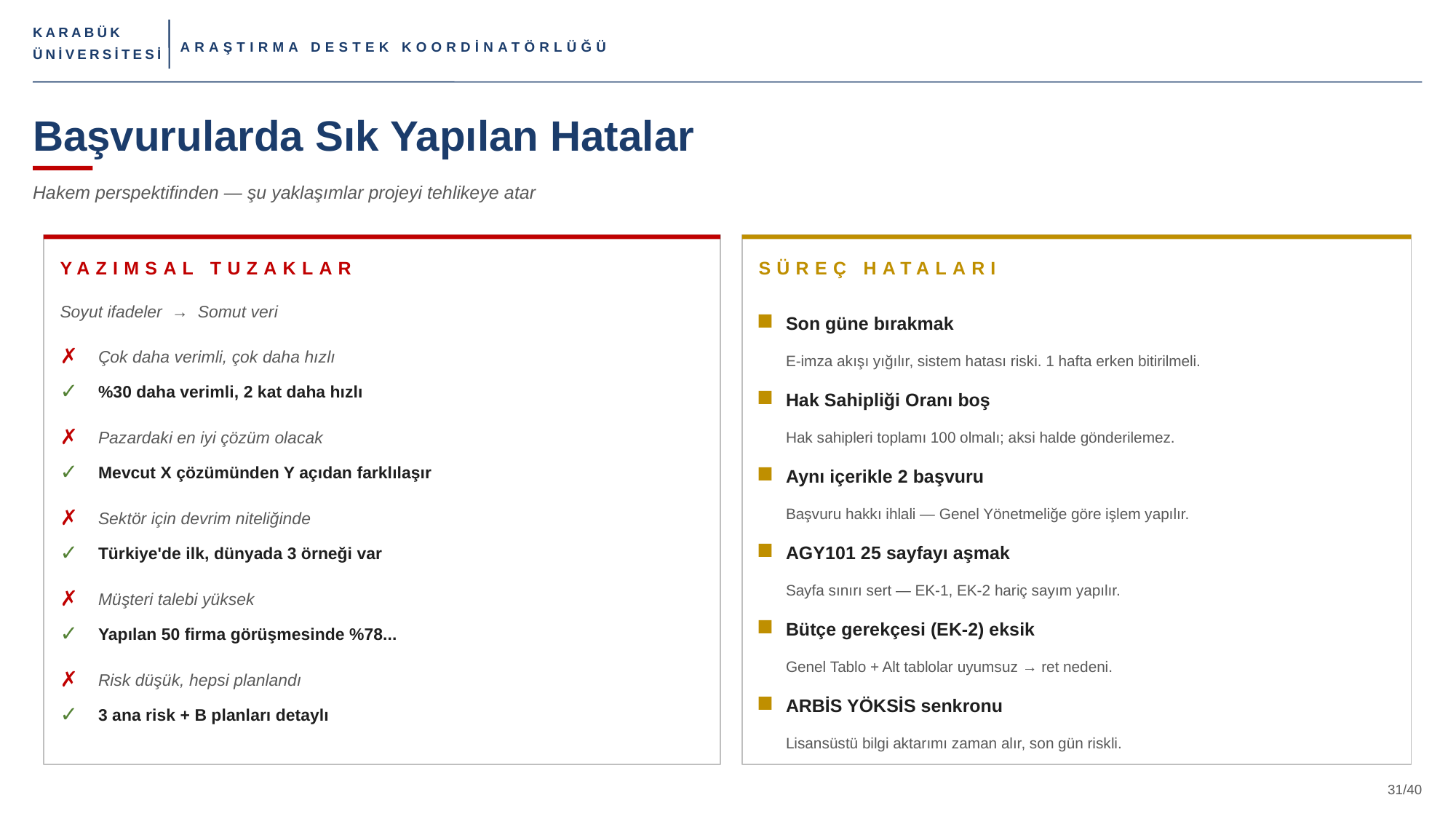

KARABÜK

ARAŞTIRMA DESTEK KOORDİNATÖRLÜĞÜ
ÜNİVERSİTESİ

Başvurularda Sık Yapılan Hatalar

Hakem perspektifinden — şu yaklaşımlar projeyi tehlikeye atar

YAZIMSAL TUZAKLAR
SÜREÇ HATALARI
Soyut ifadeler  →  Somut veri
Son güne bırakmak

✗
Çok daha verimli, çok daha hızlı
E-imza akışı yığılır, sistem hatası riski. 1 hafta erken bitirilmeli.
✓
%30 daha verimli, 2 kat daha hızlı
Hak Sahipliği Oranı boş

Hak sahipleri toplamı 100 olmalı; aksi halde gönderilemez.
✗
Pazardaki en iyi çözüm olacak
✓
Mevcut X çözümünden Y açıdan farklılaşır
Aynı içerikle 2 başvuru

Başvuru hakkı ihlali — Genel Yönetmeliğe göre işlem yapılır.
✗
Sektör için devrim niteliğinde
✓
Türkiye'de ilk, dünyada 3 örneği var
AGY101 25 sayfayı aşmak

Sayfa sınırı sert — EK-1, EK-2 hariç sayım yapılır.
✗
Müşteri talebi yüksek
Bütçe gerekçesi (EK-2) eksik
✓
Yapılan 50 firma görüşmesinde %78...

Genel Tablo + Alt tablolar uyumsuz → ret nedeni.
✗
Risk düşük, hepsi planlandı
ARBİS YÖKSİS senkronu
✓
3 ana risk + B planları detaylı

Lisansüstü bilgi aktarımı zaman alır, son gün riskli.
31/40